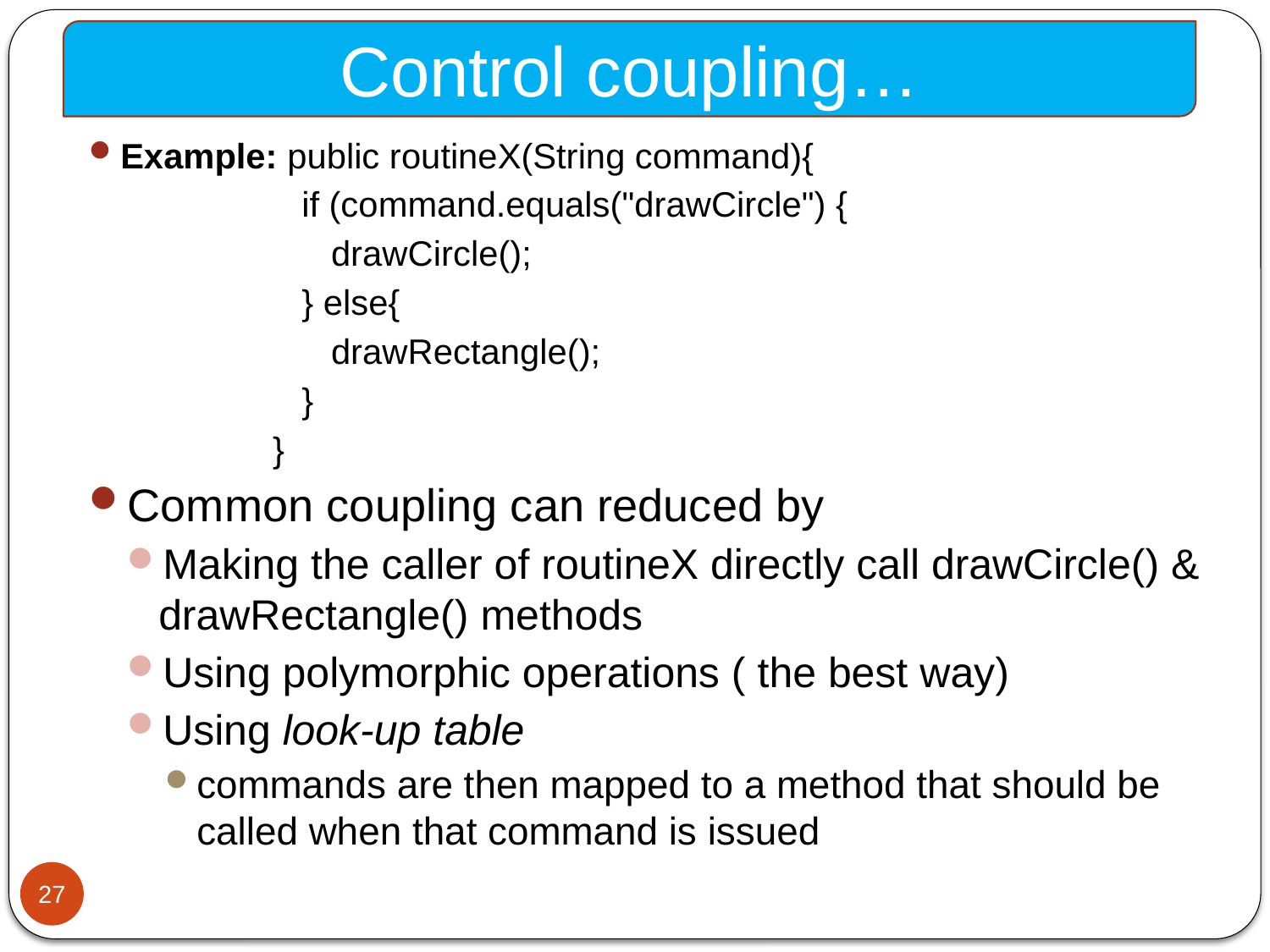

Control coupling…
Example: public routineX(String command){
   if (command.equals("drawCircle") {
      drawCircle();
   } else{
      drawRectangle();
   }
}
Common coupling can reduced by
Making the caller of routineX directly call drawCircle() & drawRectangle() methods
Using polymorphic operations ( the best way)
Using look-up table
commands are then mapped to a method that should be called when that command is issued

27